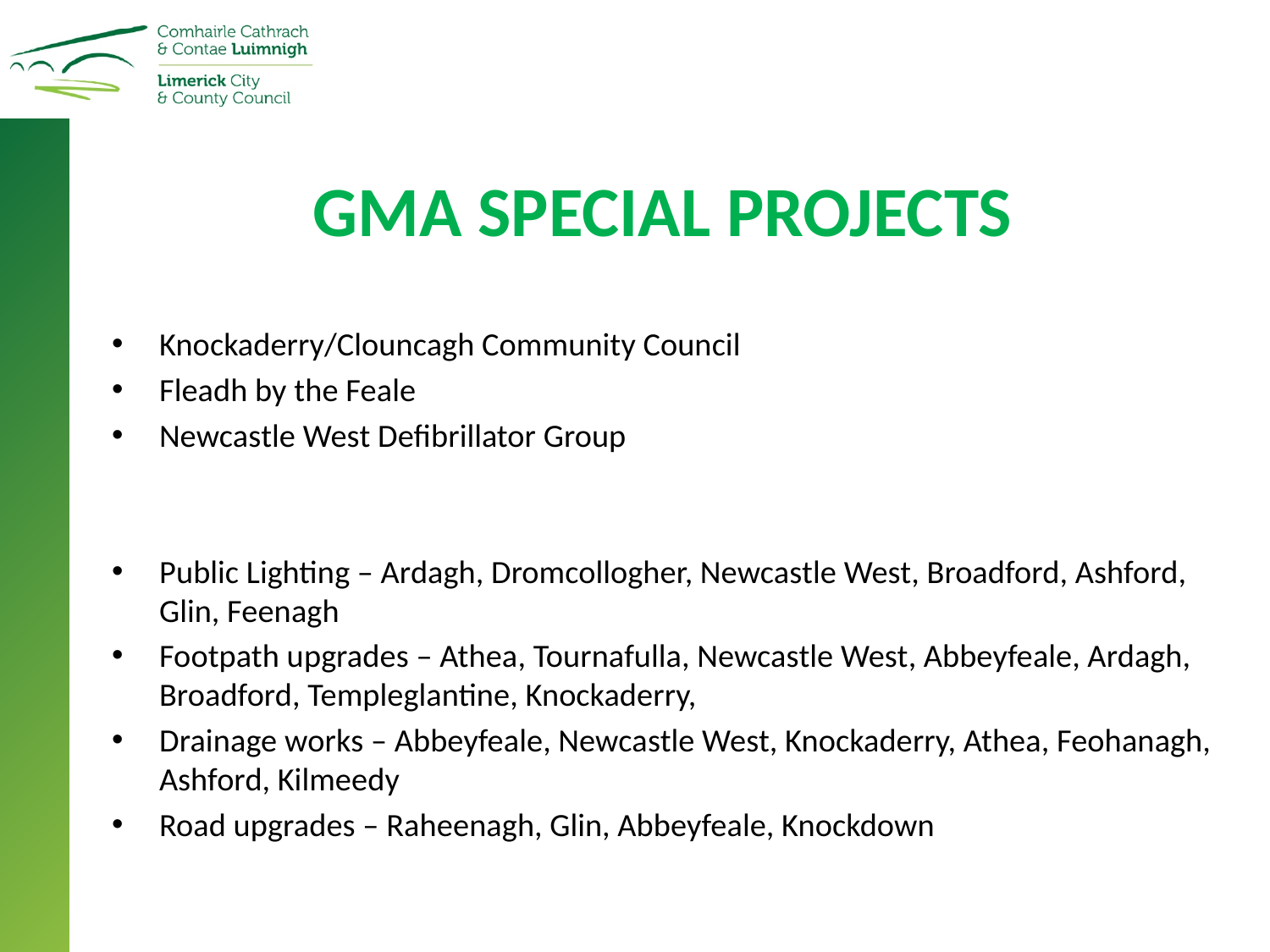

# GMA SPECIAL PROJECTS
Knockaderry/Clouncagh Community Council
Fleadh by the Feale
Newcastle West Defibrillator Group

Public Lighting – Ardagh, Dromcollogher, Newcastle West, Broadford, Ashford, Glin, Feenagh
Footpath upgrades – Athea, Tournafulla, Newcastle West, Abbeyfeale, Ardagh, Broadford, Templeglantine, Knockaderry,
Drainage works – Abbeyfeale, Newcastle West, Knockaderry, Athea, Feohanagh, Ashford, Kilmeedy
Road upgrades – Raheenagh, Glin, Abbeyfeale, Knockdown